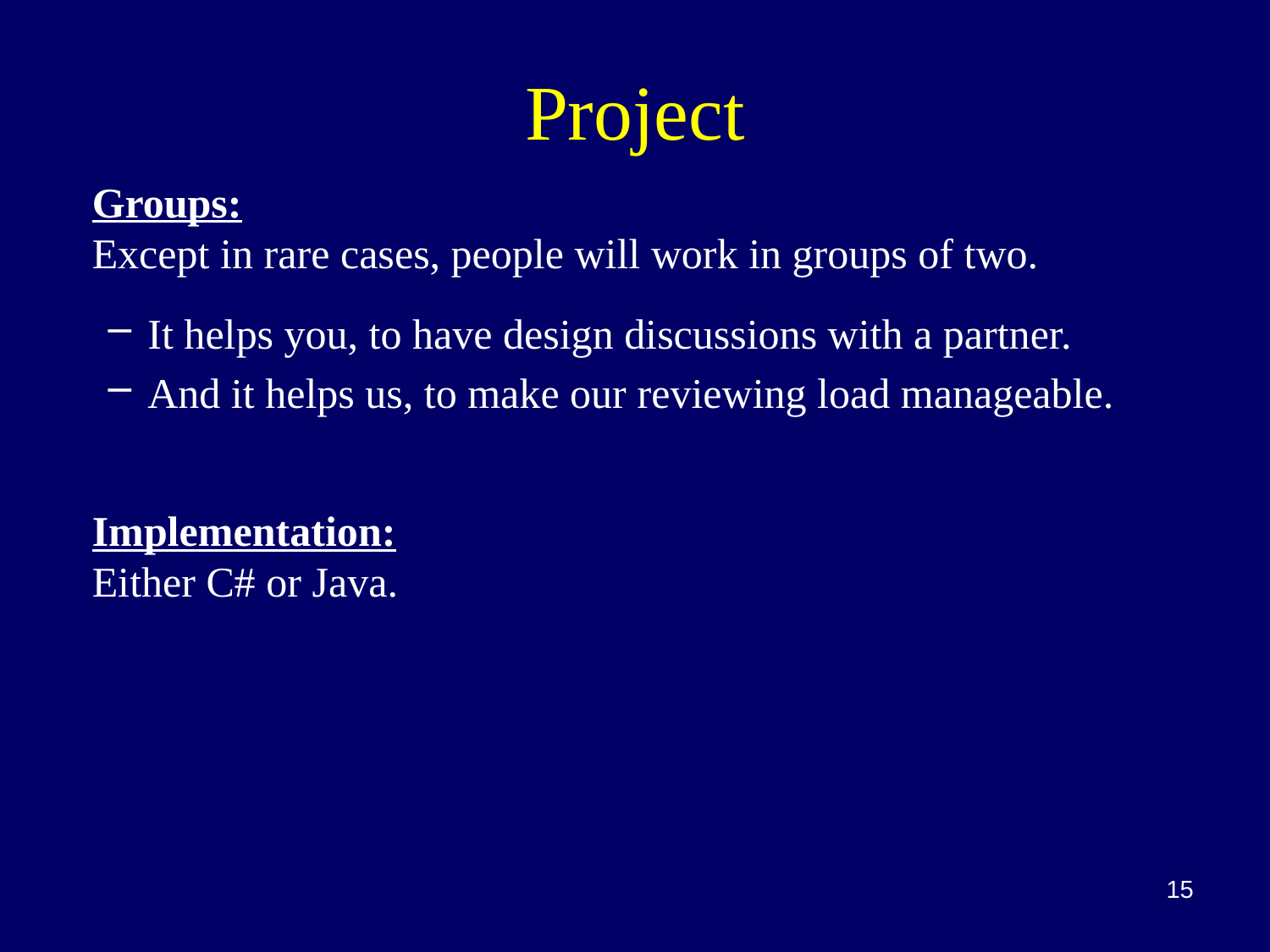

# Project
	Groups:
Except in rare cases, people will work in groups of two.
It helps you, to have design discussions with a partner.
And it helps us, to make our reviewing load manageable.

	Implementation:
Either C# or Java.

15